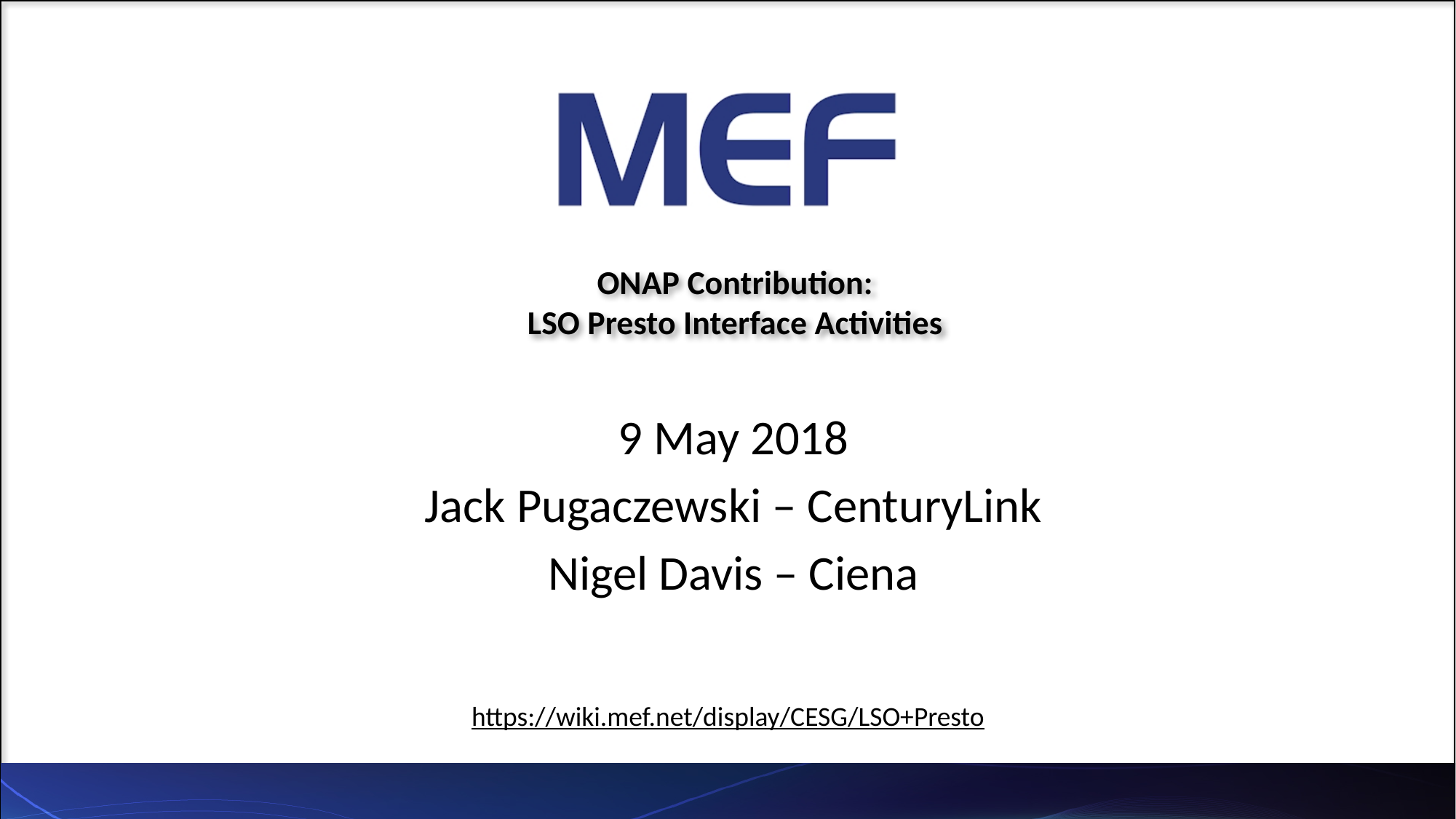

# ONAP Contribution: LSO Presto Interface Activities
9 May 2018
Jack Pugaczewski – CenturyLink
Nigel Davis – Ciena

https://wiki.mef.net/display/CESG/LSO+Presto